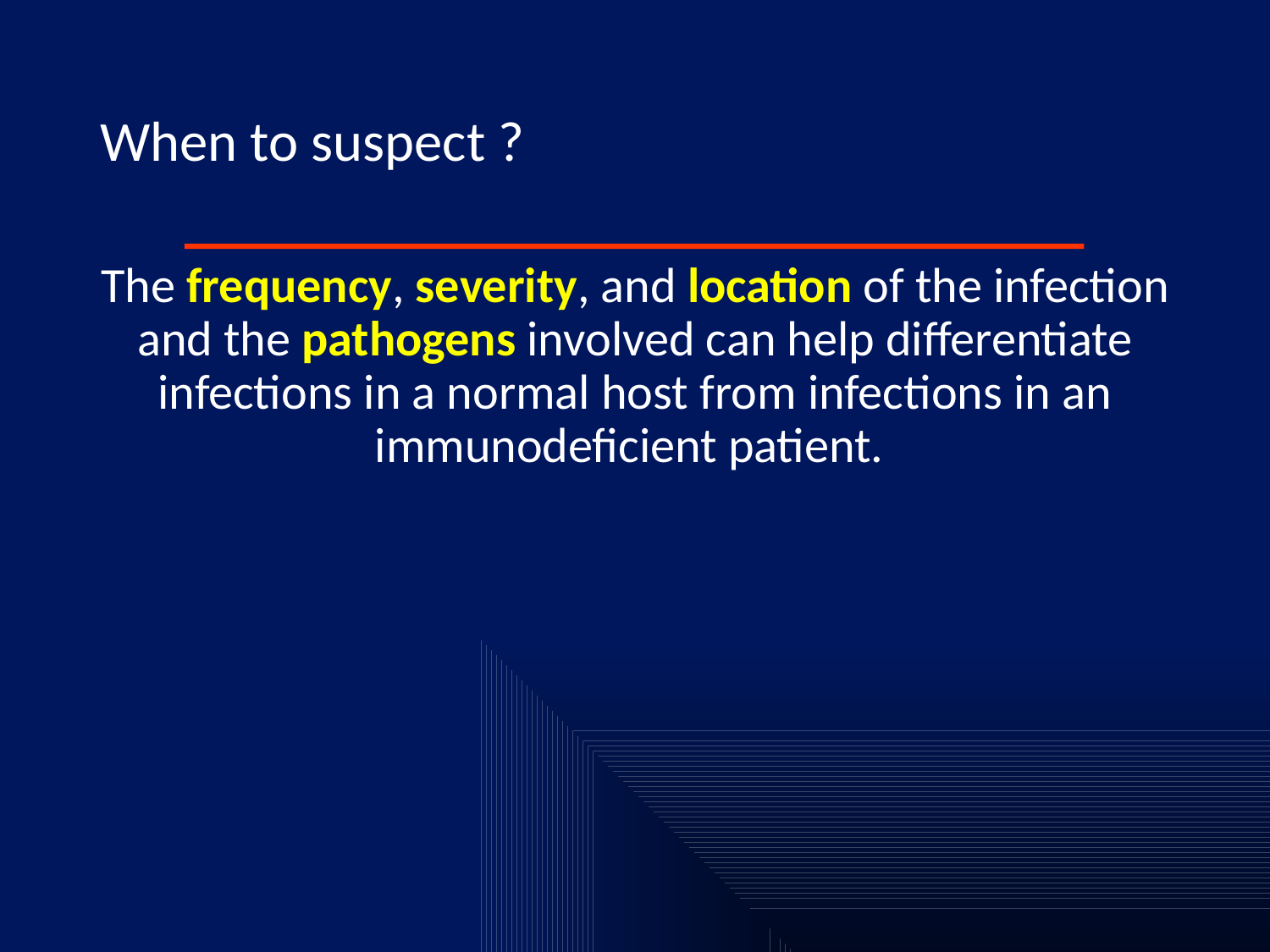

# When to suspect ?

The frequency, severity, and location of the infection and the pathogens involved can help differentiate infections in a normal host from infections in an immunodeficient patient.